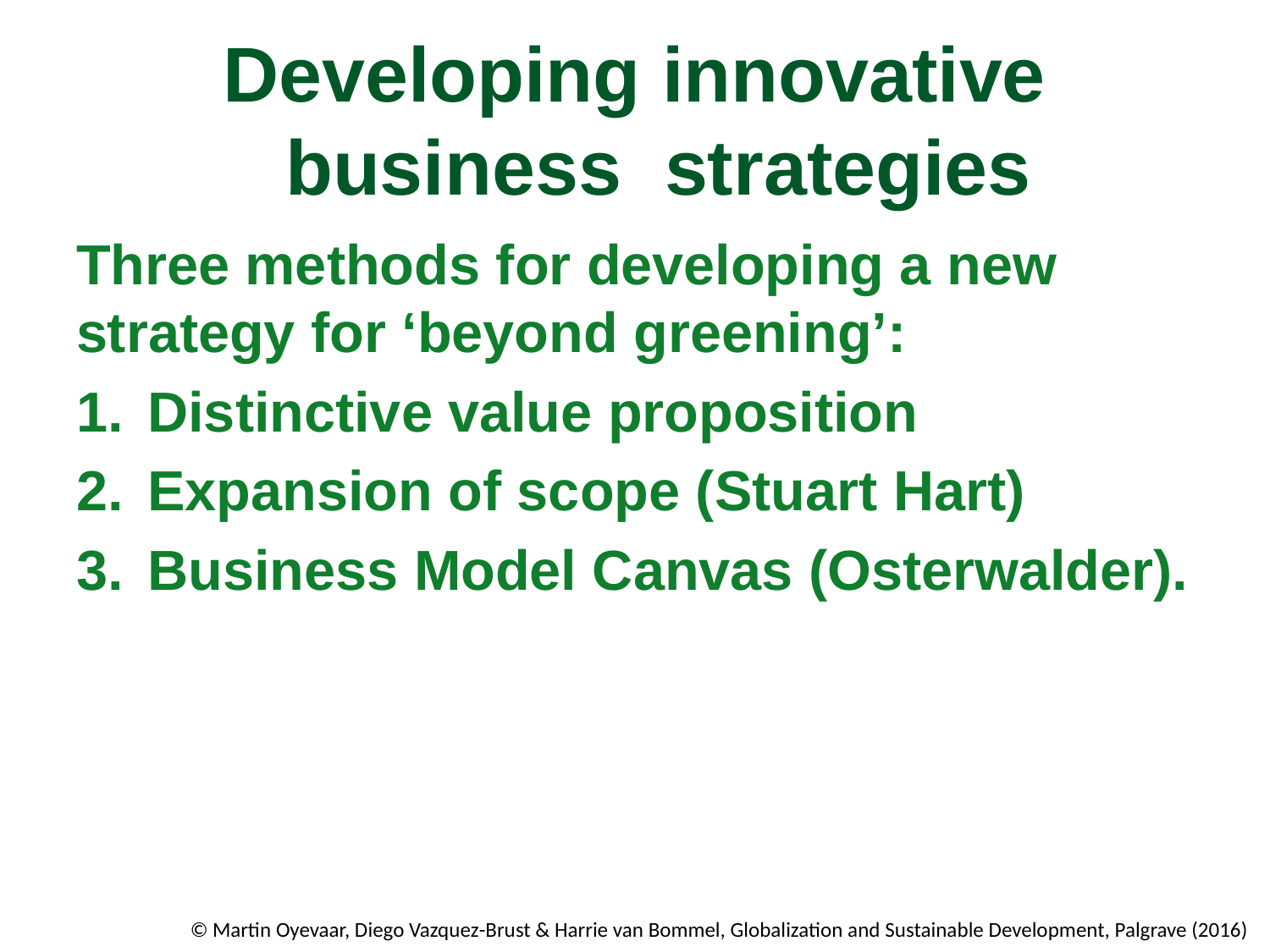

# Developing innovative business  strategies
Three methods for developing a new strategy for ‘beyond greening’:
Distinctive value proposition
Expansion of scope (Stuart Hart)
Business Model Canvas (Osterwalder).

© Martin Oyevaar, Diego Vazquez-Brust & Harrie van Bommel, Globalization and Sustainable Development, Palgrave (2016)